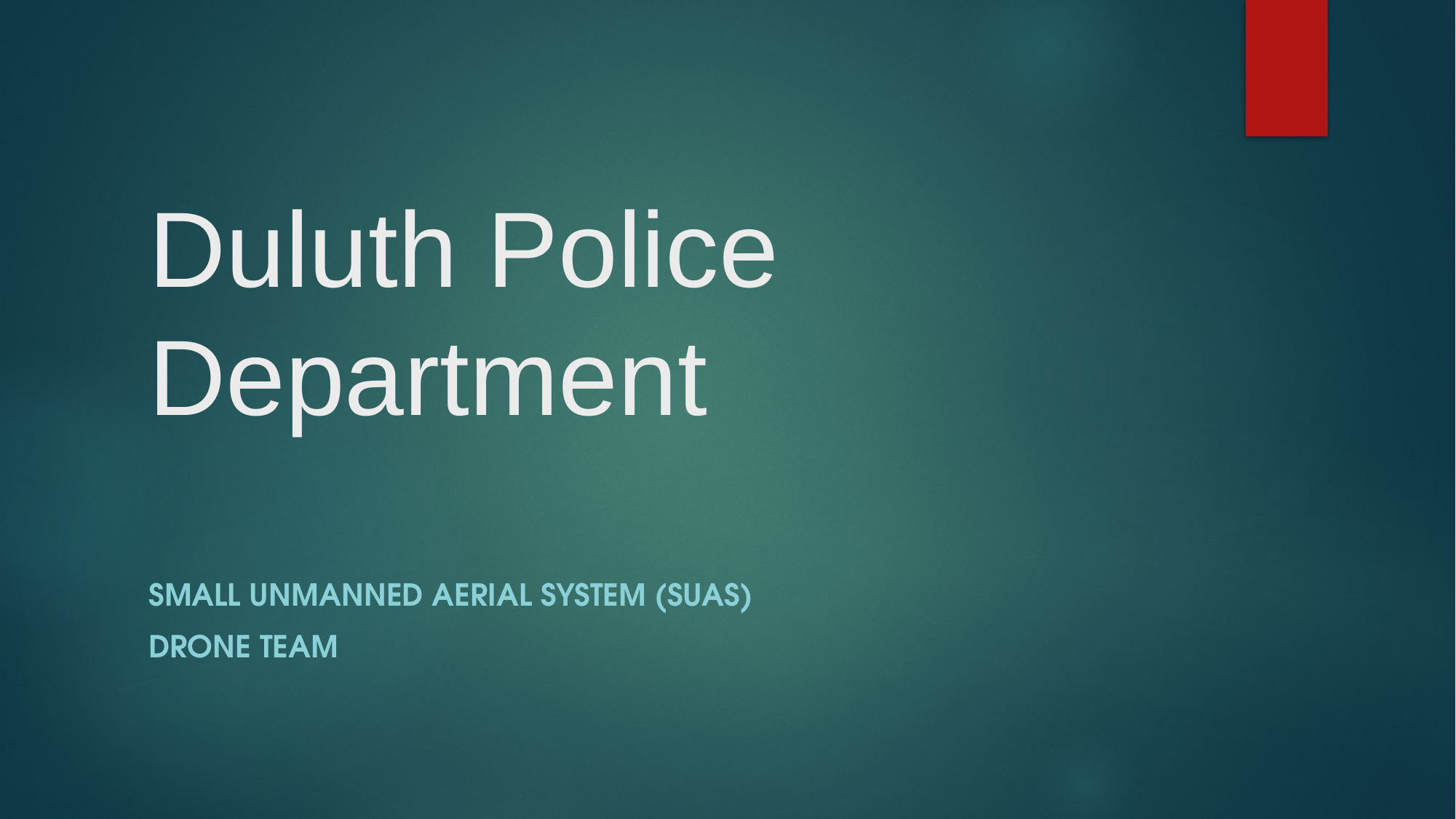

# Duluth Police Department
Small Unmanned Aerial System (SUAS)
Drone Team